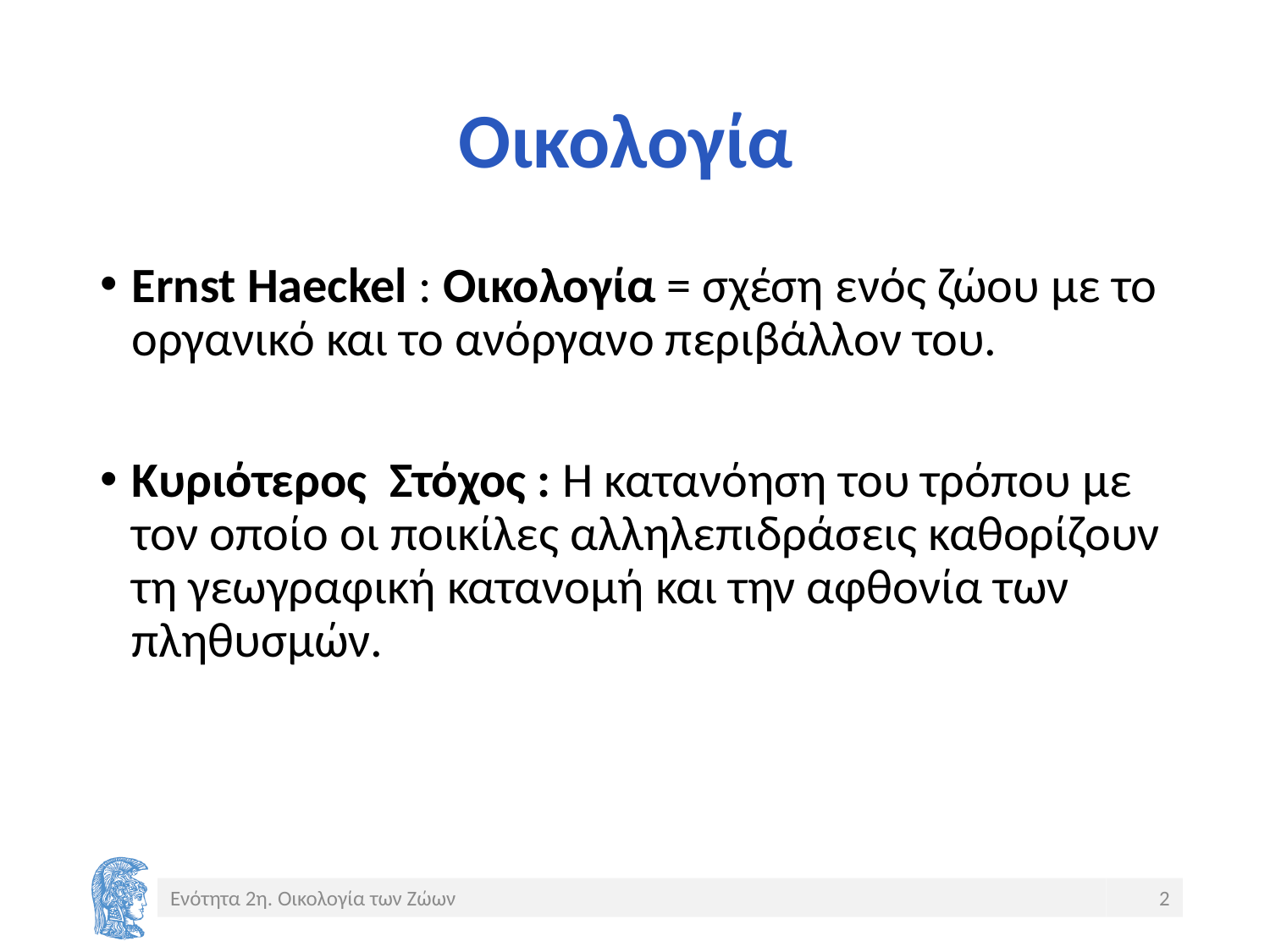

# Οικολογία
Ernst Haeckel : Οικολογία = σχέση ενός ζώου με το οργανικό και το ανόργανο περιβάλλον του.

Κυριότερος  Στόχος : Η κατανόηση του τρόπου με τον οποίο οι ποικίλες αλληλεπιδράσεις καθορίζουν τη γεωγραφική κατανομή και την αφθονία των πληθυσμών.

Ενότητα 2η. Οικολογία των Ζώων
2